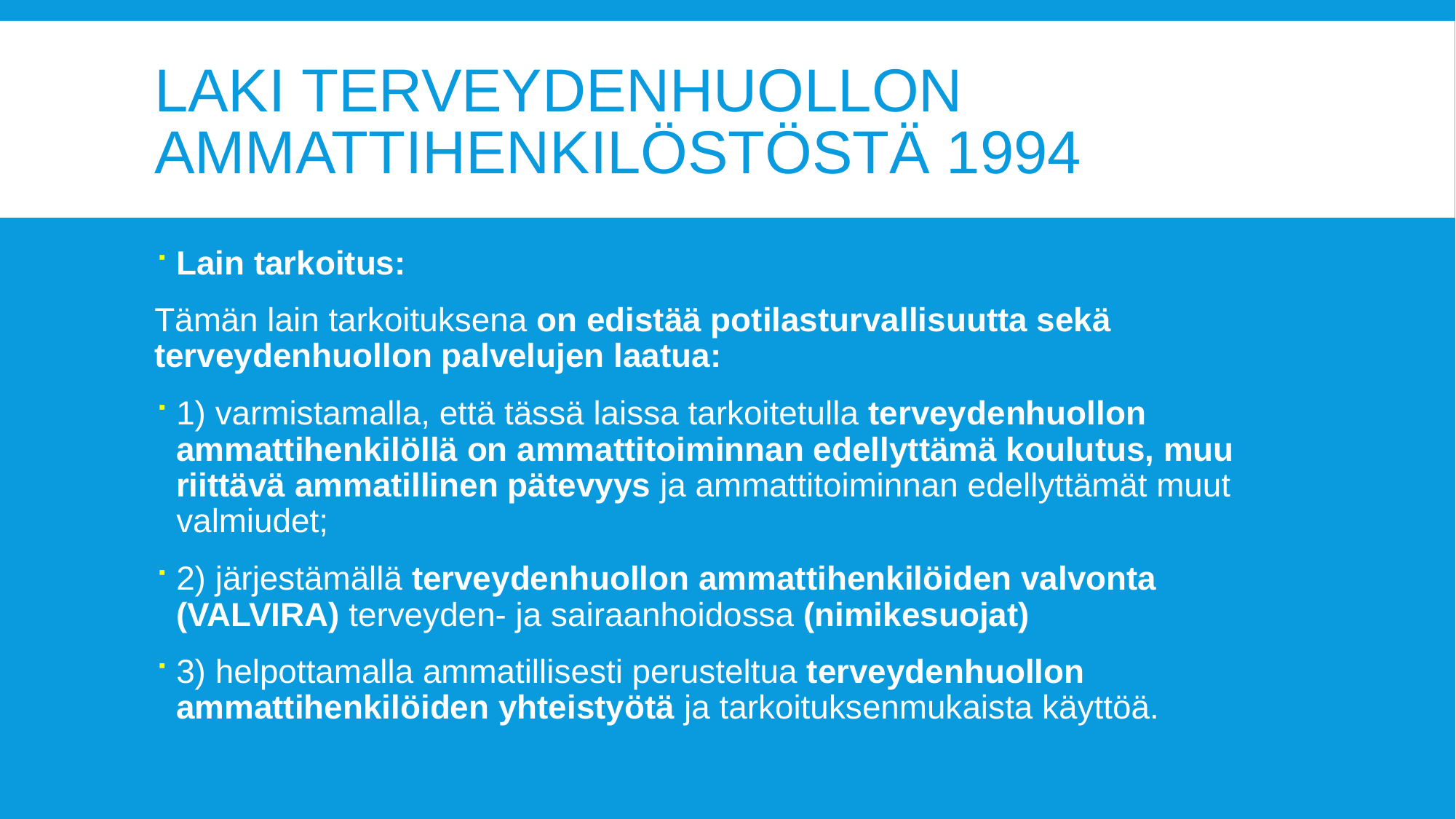

# Laki terveydenhuollon ammattihenkilöstöstä 1994
Lain tarkoitus:
Tämän lain tarkoituksena on edistää potilasturvallisuutta sekä terveydenhuollon palvelujen laatua:
1) varmistamalla, että tässä laissa tarkoitetulla terveydenhuollon ammattihenkilöllä on ammattitoiminnan edellyttämä koulutus, muu riittävä ammatillinen pätevyys ja ammattitoiminnan edellyttämät muut valmiudet;
2) järjestämällä terveydenhuollon ammattihenkilöiden valvonta (VALVIRA) terveyden- ja sairaanhoidossa (nimikesuojat)
3) helpottamalla ammatillisesti perusteltua terveydenhuollon ammattihenkilöiden yhteistyötä ja tarkoituksenmukaista käyttöä.